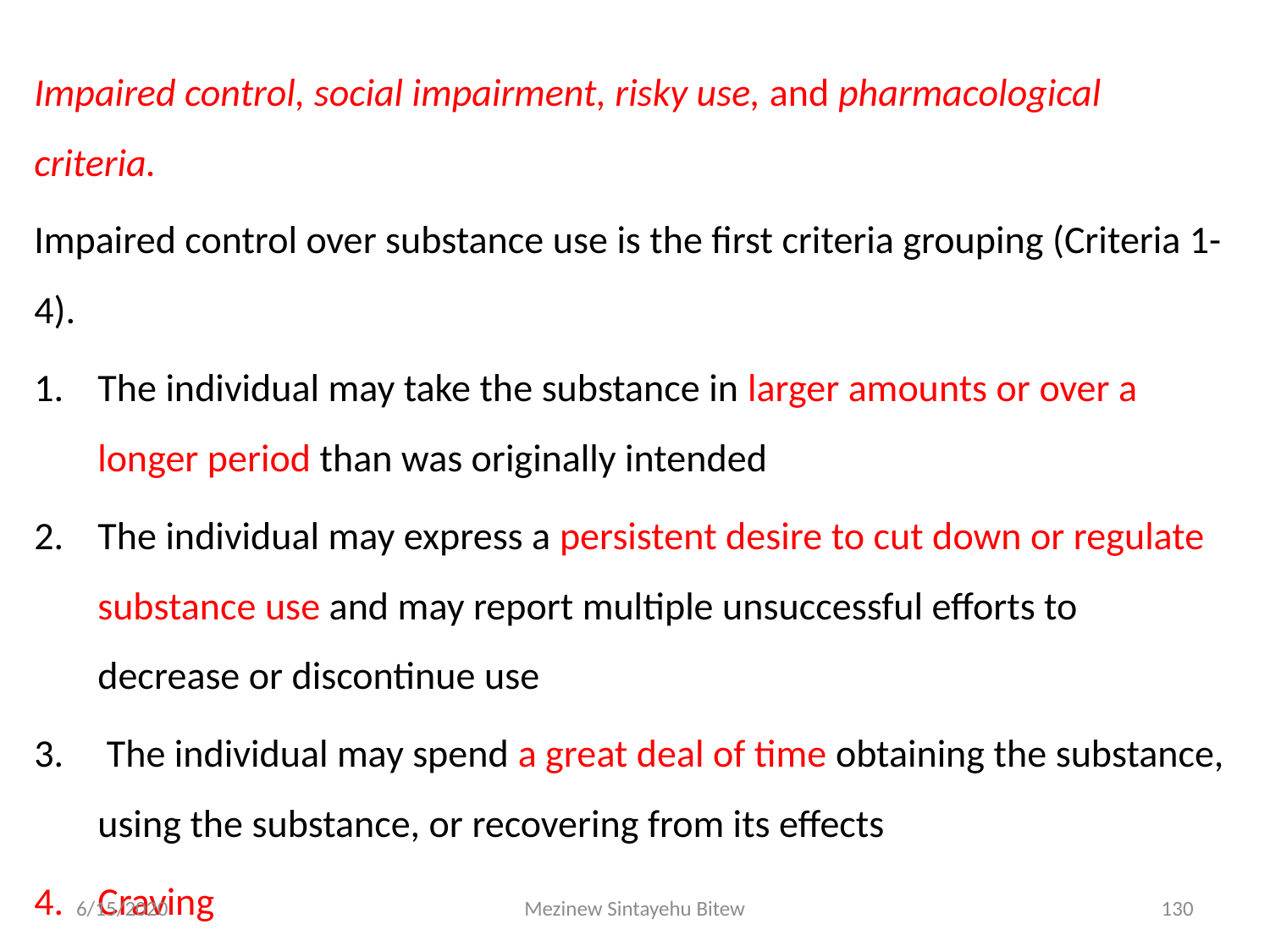

Impaired control, social impairment, risky use, and pharmacological criteria.
Impaired control over substance use is the first criteria grouping (Criteria 1-4).
The individual may take the substance in larger amounts or over a longer period than was originally intended
The individual may express a persistent desire to cut down or regulate substance use and may report multiple unsuccessful efforts to decrease or discontinue use
 The individual may spend a great deal of time obtaining the substance, using the substance, or recovering from its effects
Craving

6/15/2020
Mezinew Sintayehu Bitew
130